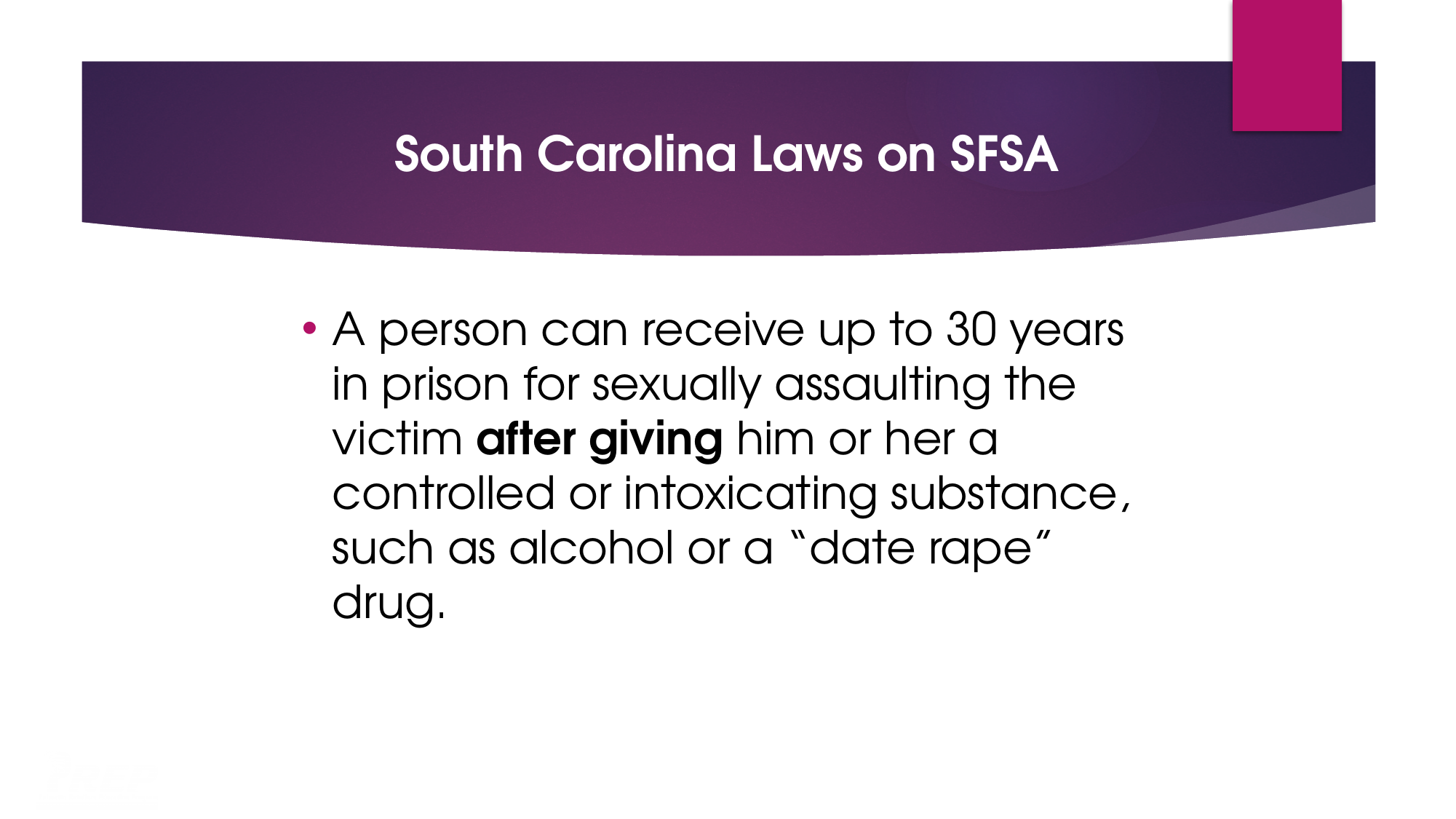

# South Carolina Laws on SFSA
A person can receive up to 30 years in prison for sexually assaulting the victim after giving him or her a controlled or intoxicating substance, such as alcohol or a “date rape” drug.